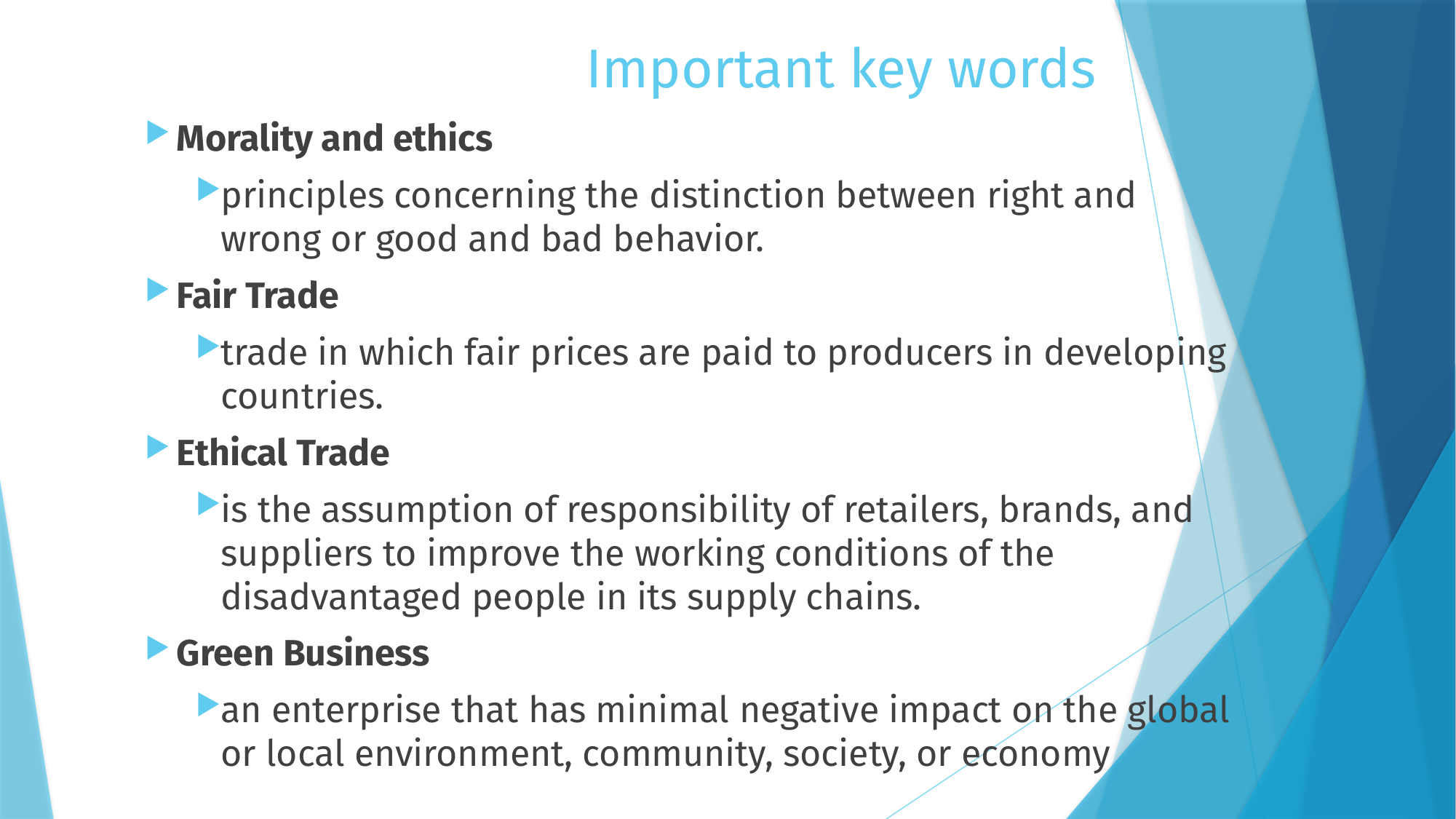

# Important key words
Morality and ethics
principles concerning the distinction between right and wrong or good and bad behavior.
Fair Trade
trade in which fair prices are paid to producers in developing countries.
Ethical Trade
is the assumption of responsibility of retailers, brands, and suppliers to improve the working conditions of the disadvantaged people in its supply chains.
Green Business
an enterprise that has minimal negative impact on the global or local environment, community, society, or economy